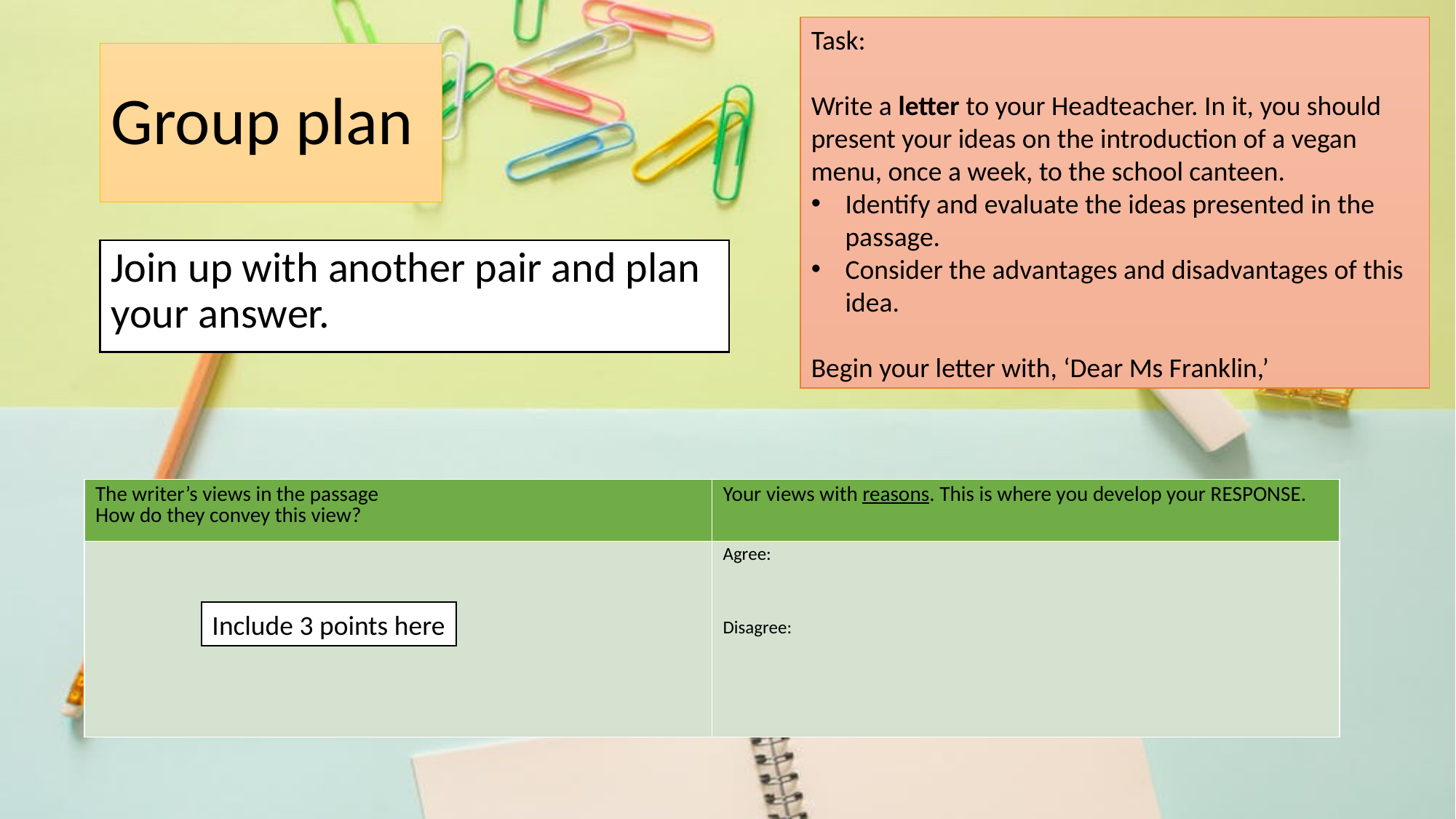

Task:

Write a letter to your Headteacher. In it, you should present your ideas on the introduction of a vegan menu, once a week, to the school canteen.
Identify and evaluate the ideas presented in the passage.
Consider the advantages and disadvantages of this idea.

Begin your letter with, ‘Dear Ms Franklin,’
# Group plan
Join up with another pair and plan your answer.
| The writer’s views in the passage How do they convey this view? | Your views with reasons. This is where you develop your RESPONSE. |
| --- | --- |
|  | Agree: Disagree: |
Include 3 points here